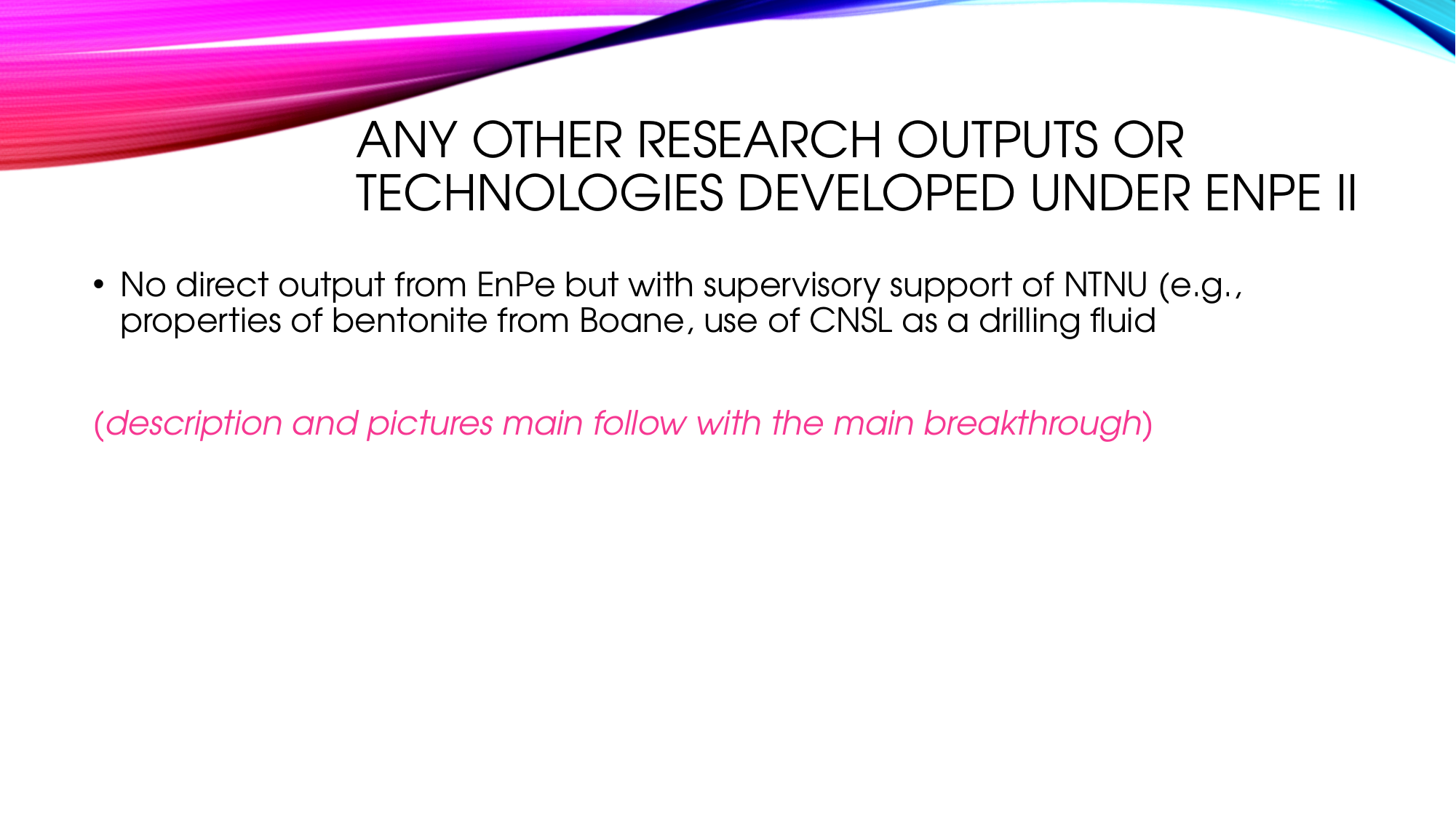

# Any other research outputs or technologies developed under EnPe II
No direct output from EnPe but with supervisory support of NTNU (e.g., properties of bentonite from Boane, use of CNSL as a drilling fluid

(description and pictures main follow with the main breakthrough)